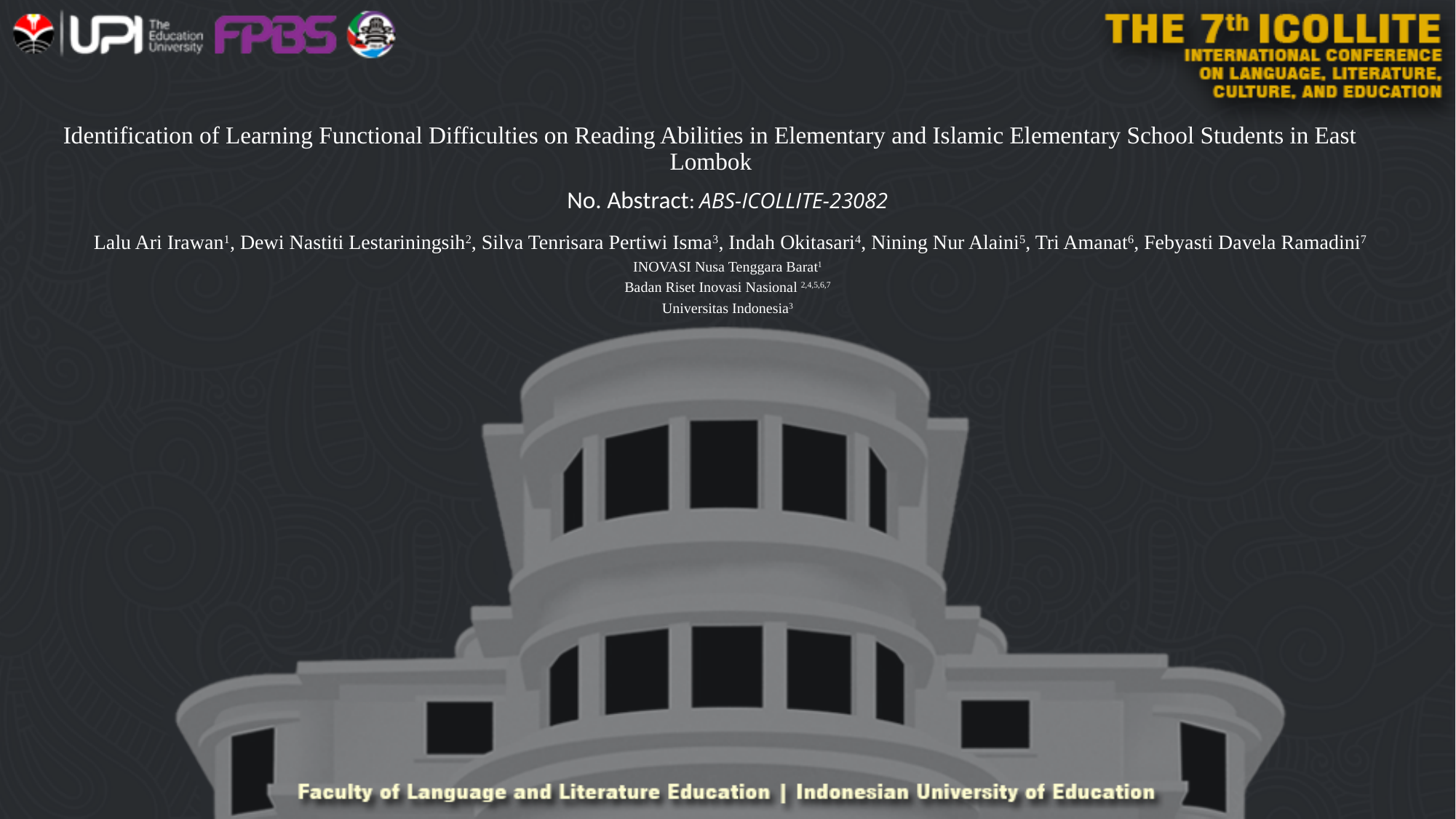

# Identification of Learning Functional Difficulties on Reading Abilities in Elementary and Islamic Elementary School Students in East Lombok
No. Abstract: ABS-ICOLLITE-23082
 Lalu Ari Irawan1, Dewi Nastiti Lestariningsih2, Silva Tenrisara Pertiwi Isma3, Indah Okitasari4, Nining Nur Alaini5, Tri Amanat6, Febyasti Davela Ramadini7
INOVASI Nusa Tenggara Barat1
Badan Riset Inovasi Nasional 2,4,5,6,7
Universitas Indonesia3